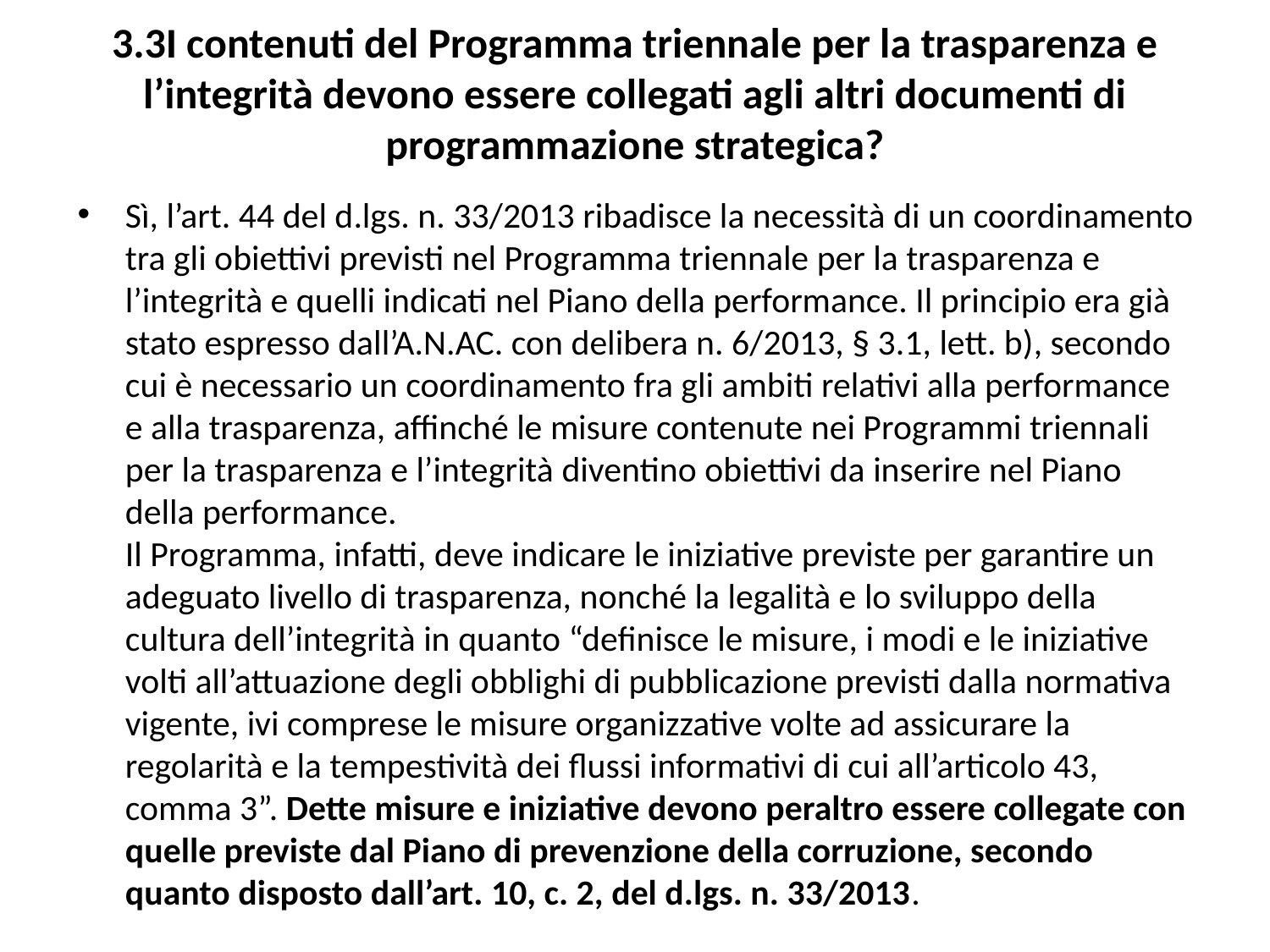

# 3.3I contenuti del Programma triennale per la trasparenza e l’integrità devono essere collegati agli altri documenti di programmazione strategica?
Sì, l’art. 44 del d.lgs. n. 33/2013 ribadisce la necessità di un coordinamento tra gli obiettivi previsti nel Programma triennale per la trasparenza e l’integrità e quelli indicati nel Piano della performance. Il principio era già stato espresso dall’A.N.AC. con delibera n. 6/2013, § 3.1, lett. b), secondo cui è necessario un coordinamento fra gli ambiti relativi alla performance e alla trasparenza, affinché le misure contenute nei Programmi triennali per la trasparenza e l’integrità diventino obiettivi da inserire nel Piano della performance.
Il Programma, infatti, deve indicare le iniziative previste per garantire un adeguato livello di trasparenza, nonché la legalità e lo sviluppo della cultura dell’integrità in quanto “definisce le misure, i modi e le iniziative volti all’attuazione degli obblighi di pubblicazione previsti dalla normativa vigente, ivi comprese le misure organizzative volte ad assicurare la regolarità e la tempestività dei flussi informativi di cui all’articolo 43, comma 3”. Dette misure e iniziative devono peraltro essere collegate con quelle previste dal Piano di prevenzione della corruzione, secondo quanto disposto dall’art. 10, c. 2, del d.lgs. n. 33/2013.